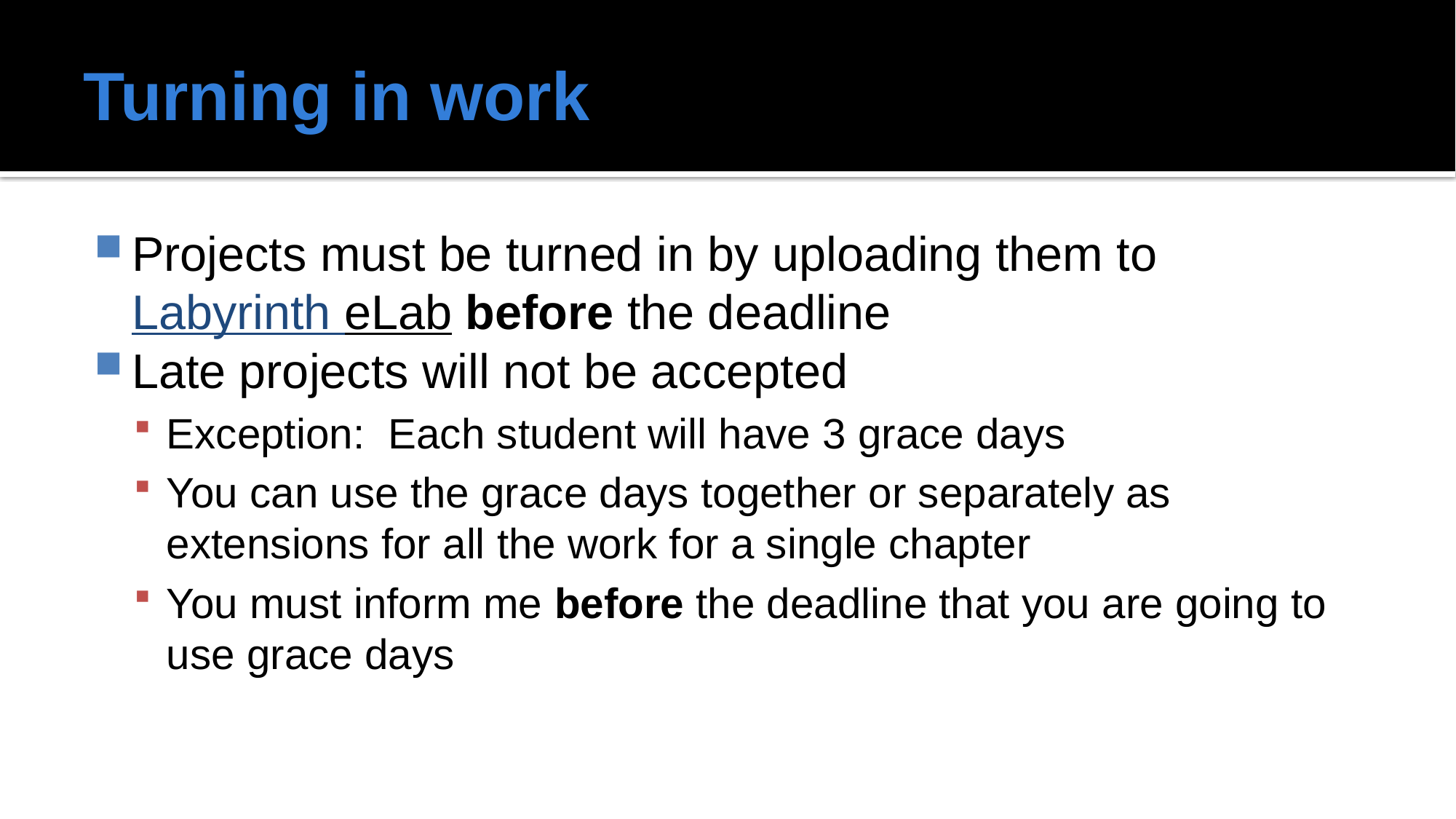

# Turning in work
Projects must be turned in by uploading them to Labyrinth eLab before the deadline
Late projects will not be accepted
Exception:  Each student will have 3 grace days
You can use the grace days together or separately as extensions for all the work for a single chapter
You must inform me before the deadline that you are going to use grace days